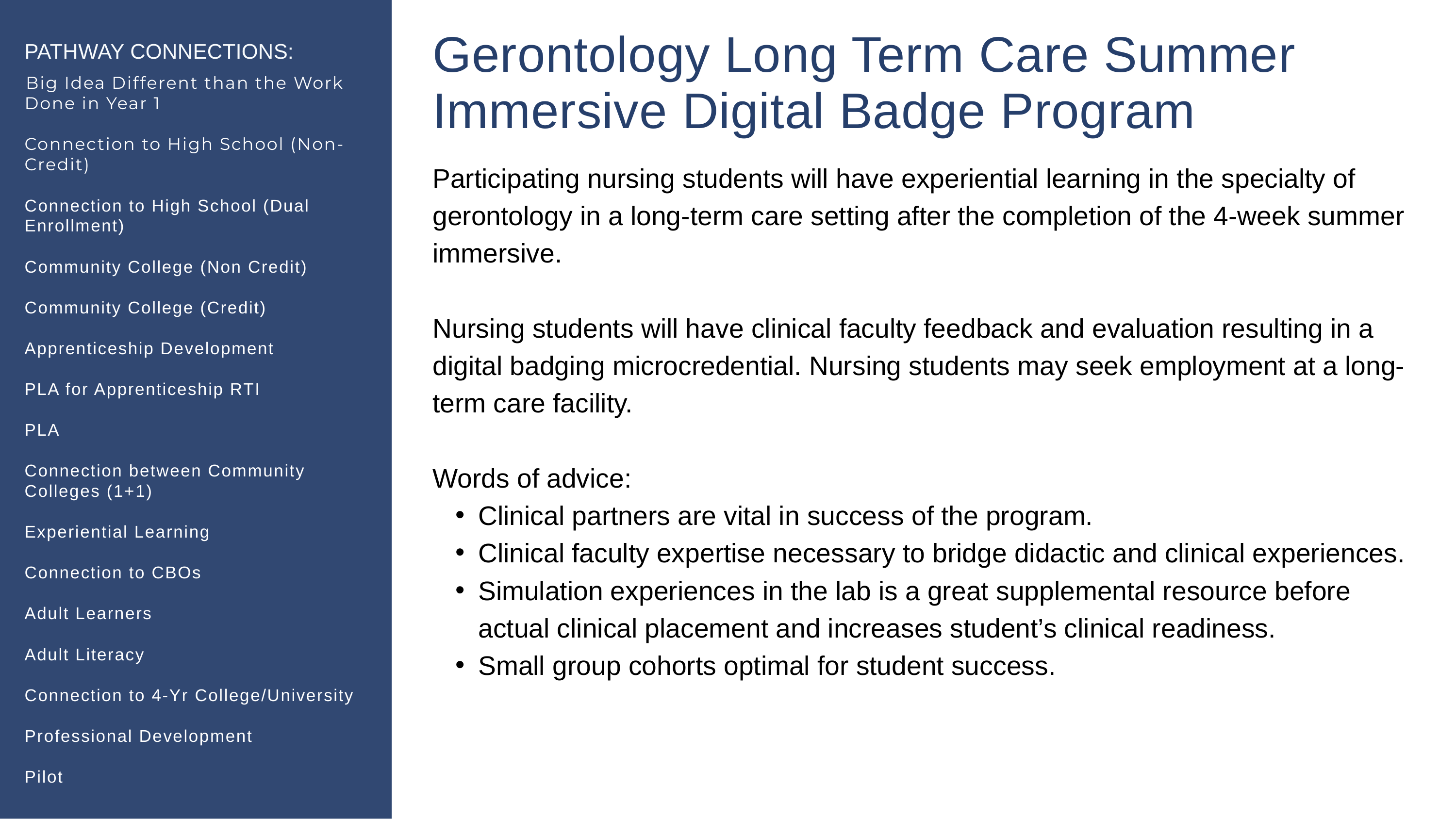

Gerontology Long Term Care Summer Immersive ​Digital Badge Program
PATHWAY CONNECTIONS:
​Big Idea Different than the Work Done in Year 1​

Connection to High School (Non-Credit)​
​
Connection to High School (Dual Enrollment)​
​
Community College (Non Credit)​
​
Community College (Credit)​
​
Apprenticeship Development​
​
PLA for Apprenticeship RTI​
​
PLA​
​
Connection between Community Colleges (1+1)​
​
Experiential Learning​
​
Connection to CBOs​
​
Adult Learners​
​
Adult Literacy​
​
Connection to 4-Yr College/University​
​
Professional Development​
​
Pilot
Participating nursing students will have experiential learning in the specialty of gerontology in a long-term care setting after the completion of the 4-week summer immersive. ​

Nursing students will have clinical faculty feedback and evaluation resulting in a digital badging microcredential. Nursing students may seek employment at a long-term care facility. ​

Words of advice:
Clinical partners are vital in success of the program. ​
Clinical faculty expertise necessary to bridge didactic and clinical experiences. ​
Simulation experiences in the lab is a great supplemental resource before actual clinical placement and increases student’s clinical readiness.​
Small group cohorts optimal for student success.